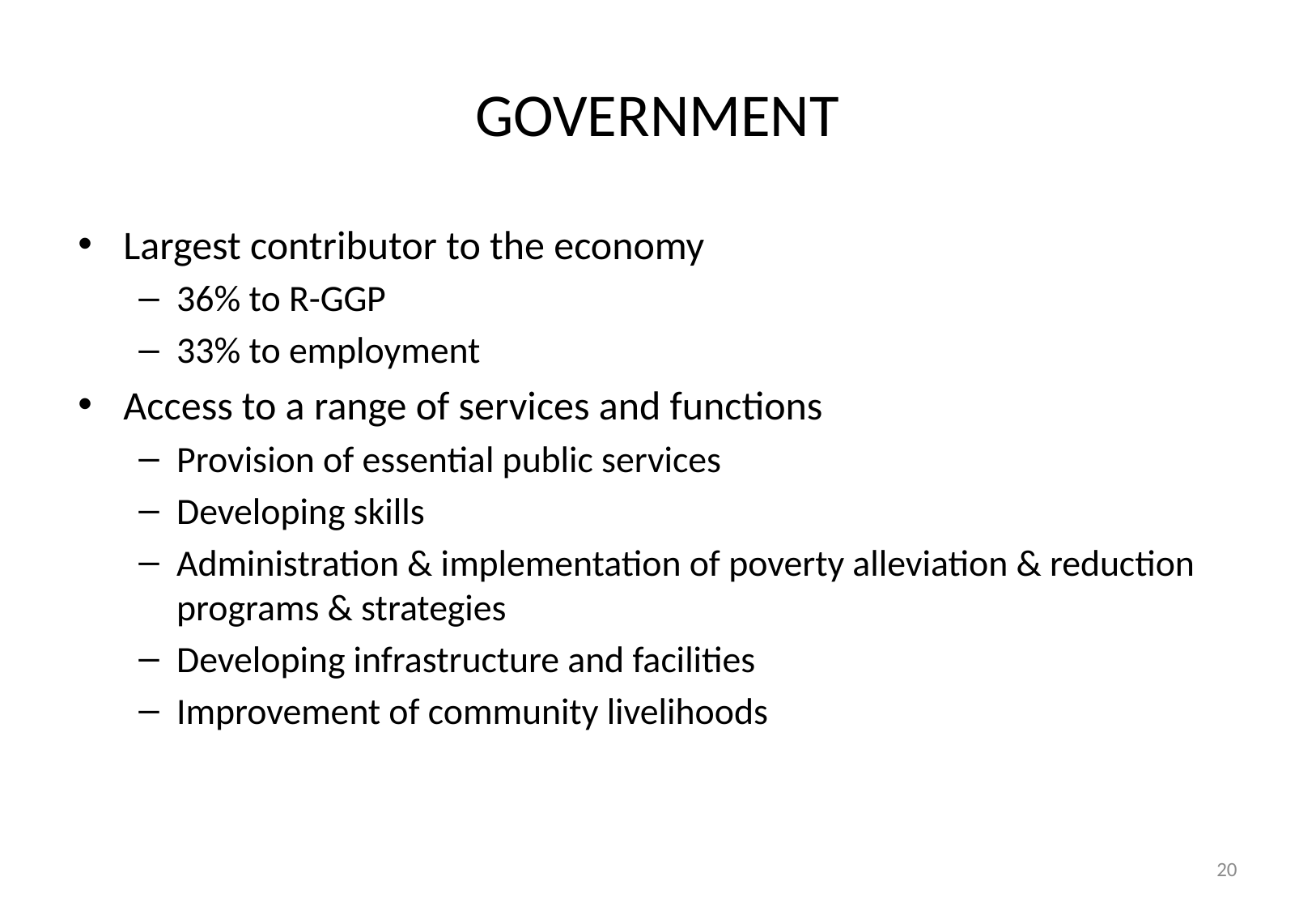

# GOVERNMENT
Largest contributor to the economy
36% to R-GGP
33% to employment
Access to a range of services and functions
Provision of essential public services
Developing skills
Administration & implementation of poverty alleviation & reduction programs & strategies
Developing infrastructure and facilities
Improvement of community livelihoods
20